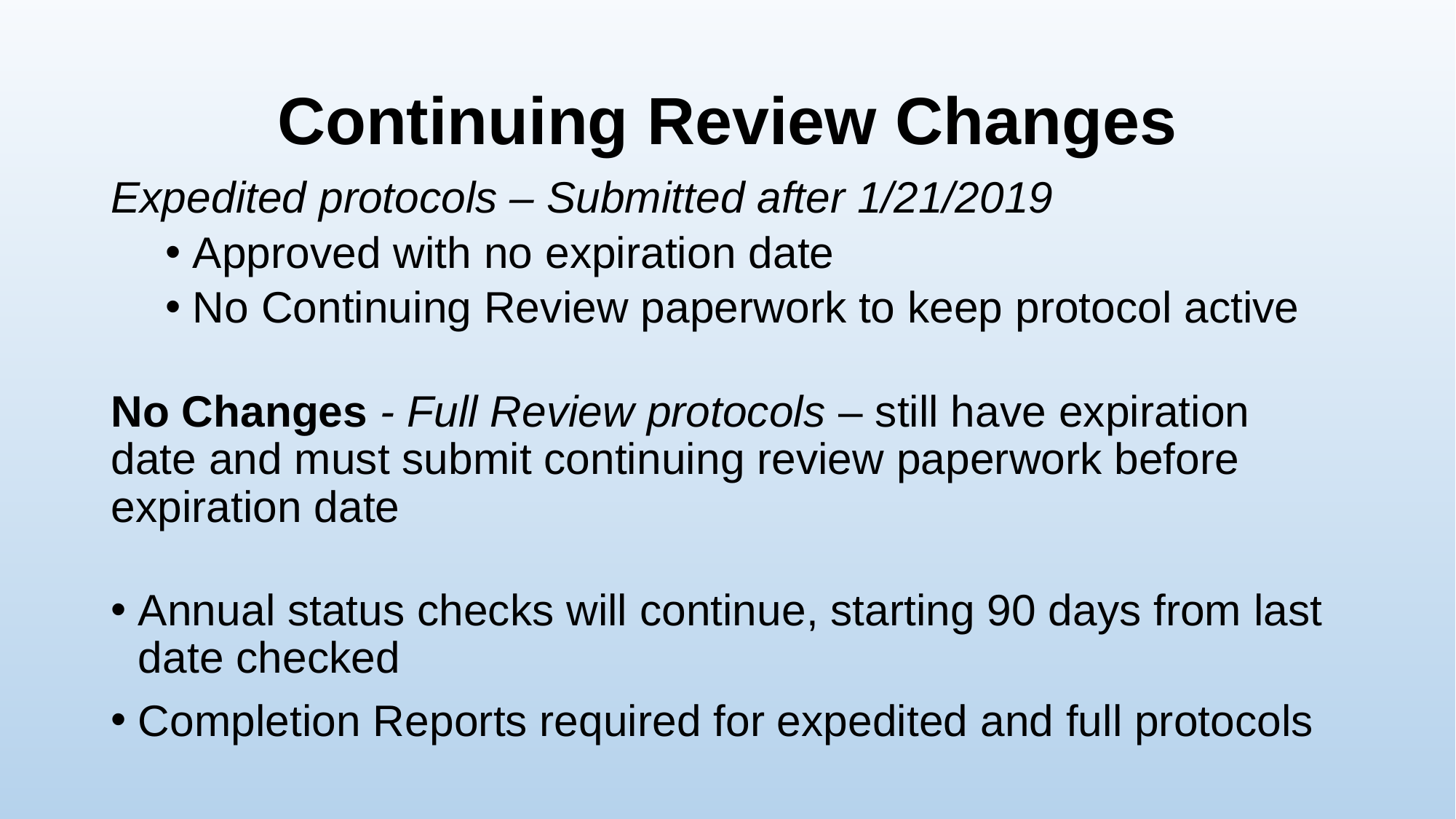

# Continuing Review Changes
Expedited protocols – Submitted after 1/21/2019
Approved with no expiration date
No Continuing Review paperwork to keep protocol active

No Changes - Full Review protocols – still have expiration date and must submit continuing review paperwork before expiration date

Annual status checks will continue, starting 90 days from last date checked
Completion Reports required for expedited and full protocols